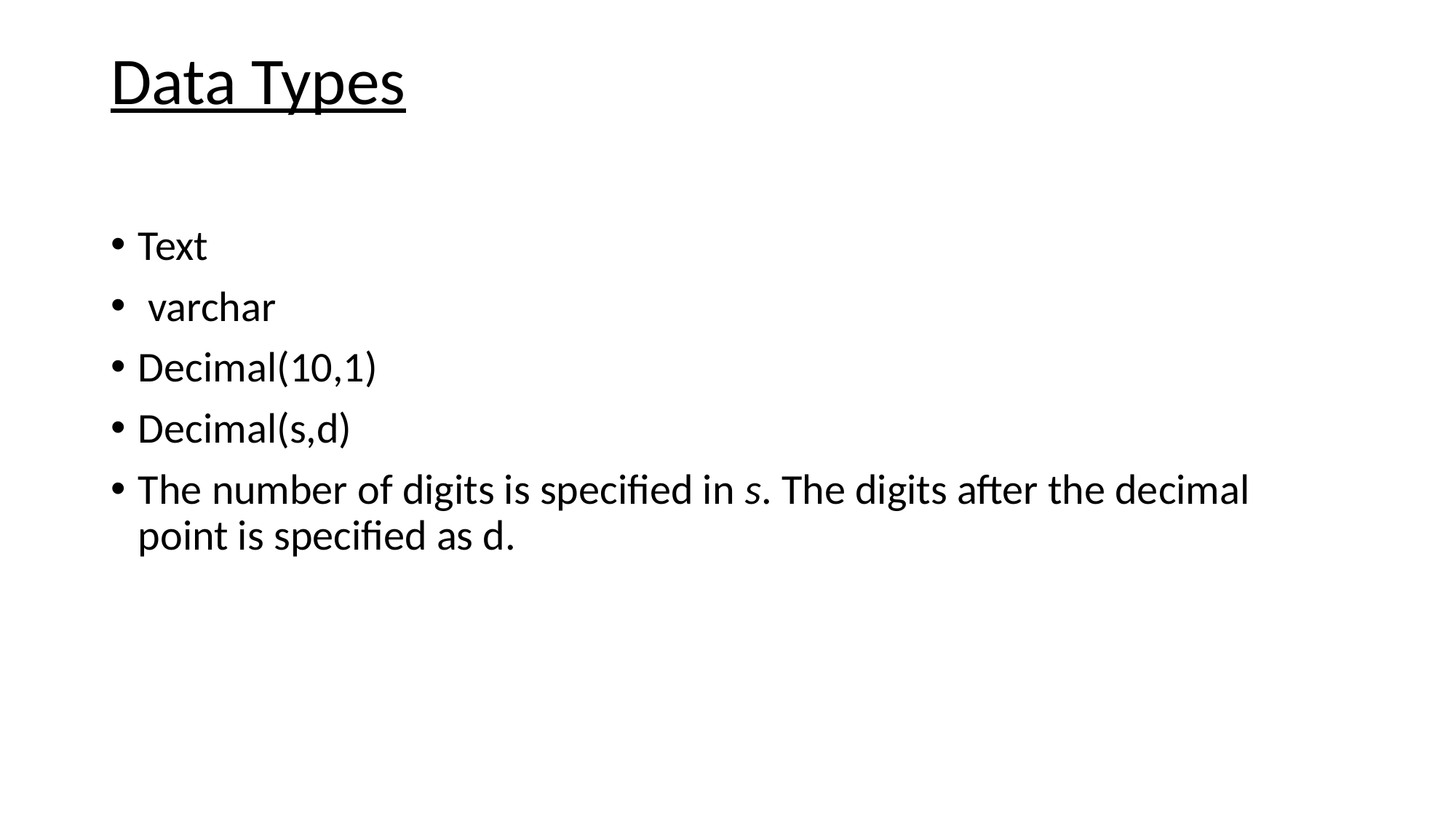

# Data Types
Text
 varchar
Decimal(10,1)
Decimal(s,d)
The number of digits is specified in s. The digits after the decimal point is specified as d.